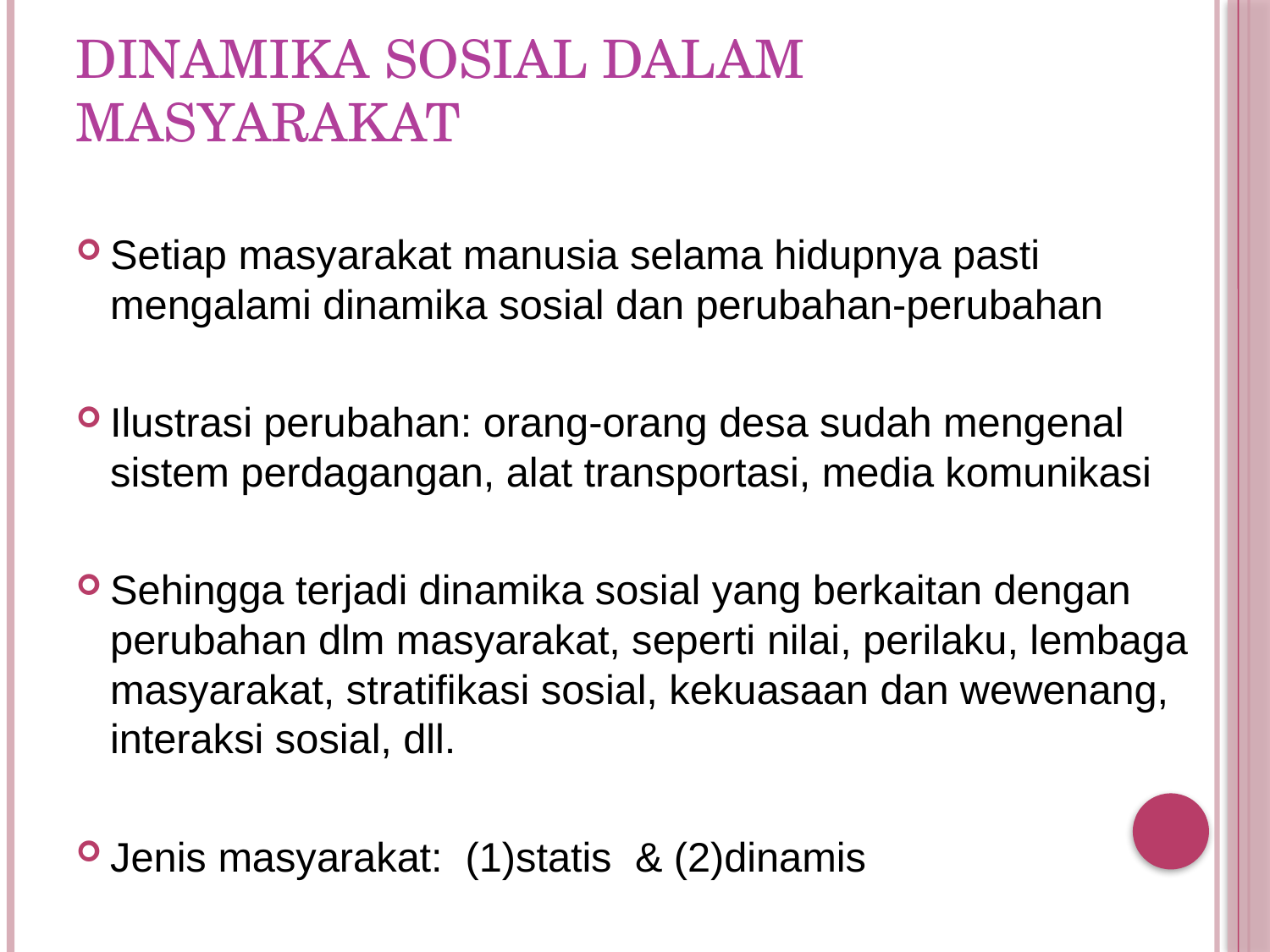

# Dinamika Sosial dalam Masyarakat
Setiap masyarakat manusia selama hidupnya pasti mengalami dinamika sosial dan perubahan-perubahan

Ilustrasi perubahan: orang-orang desa sudah mengenal sistem perdagangan, alat transportasi, media komunikasi

Sehingga terjadi dinamika sosial yang berkaitan dengan perubahan dlm masyarakat, seperti nilai, perilaku, lembaga masyarakat, stratifikasi sosial, kekuasaan dan wewenang,  interaksi sosial, dll.

Jenis masyarakat:  (1)statis  & (2)dinamis